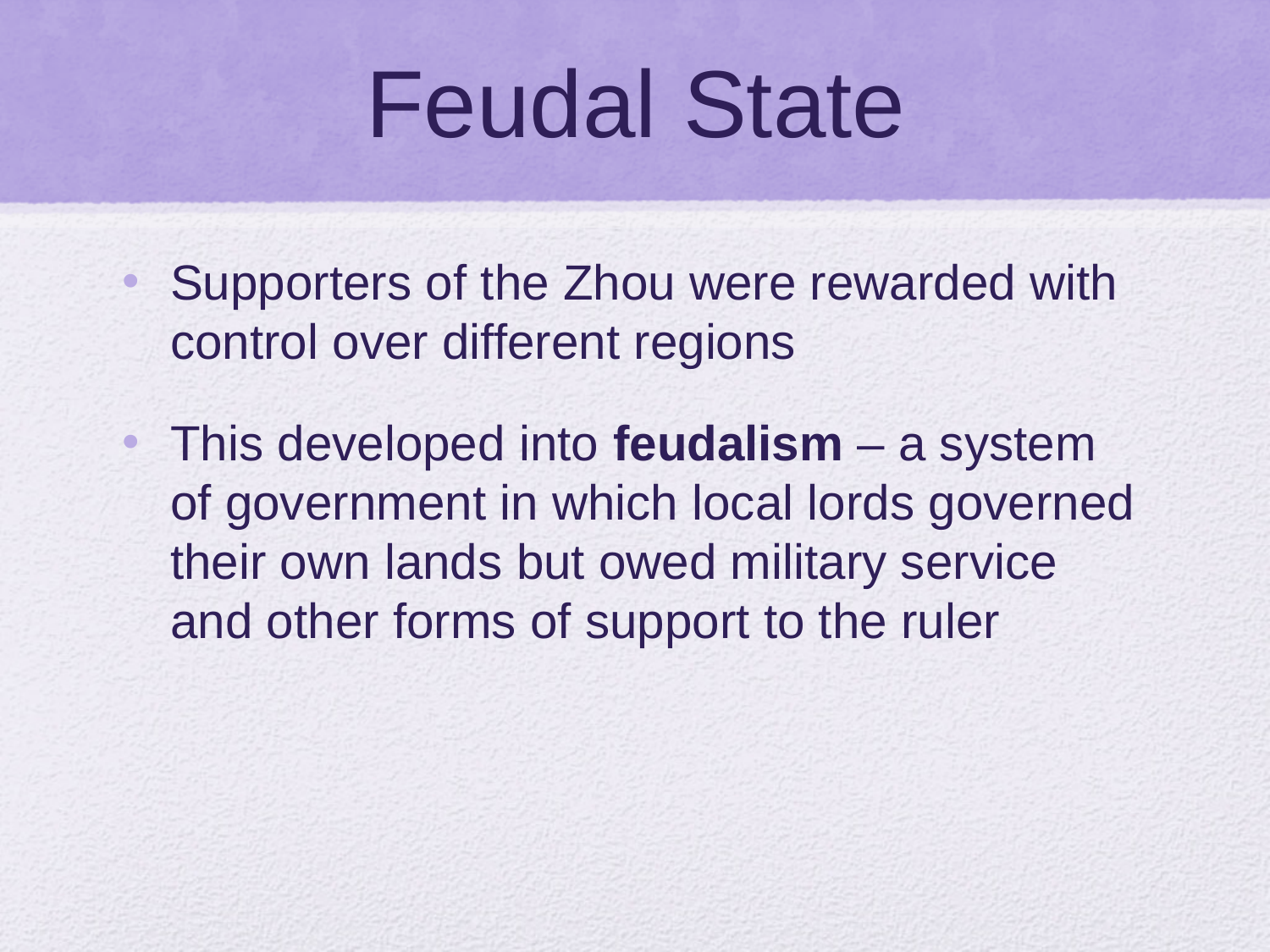

# Feudal State
Supporters of the Zhou were rewarded with control over different regions
This developed into feudalism – a system of government in which local lords governed their own lands but owed military service and other forms of support to the ruler